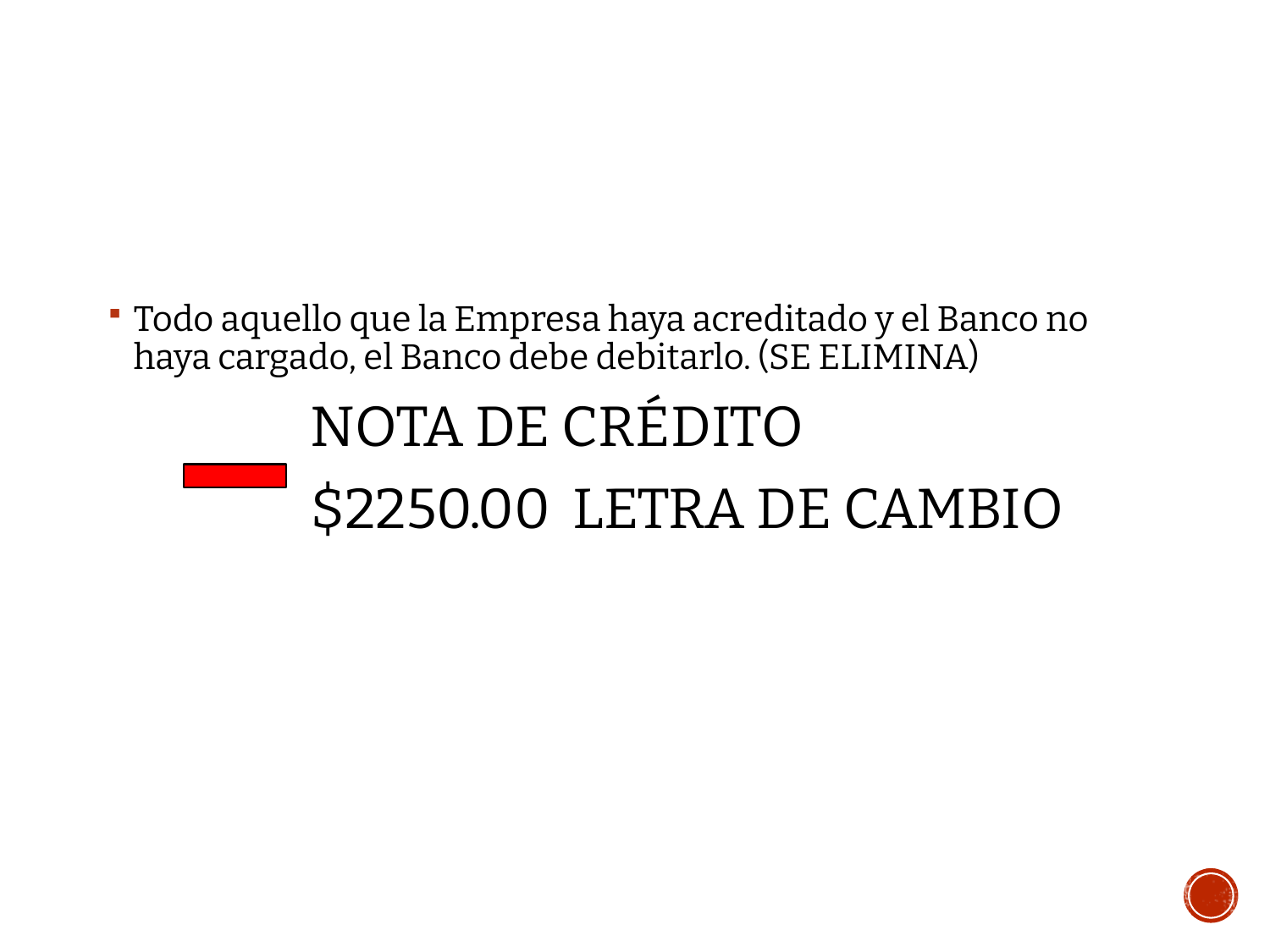

#
Todo aquello que la Empresa haya acreditado y el Banco no haya cargado, el Banco debe debitarlo. (SE ELIMINA)
                             NOTA DE CRÉDITO
                  $2250.00  LETRA DE CAMBIO